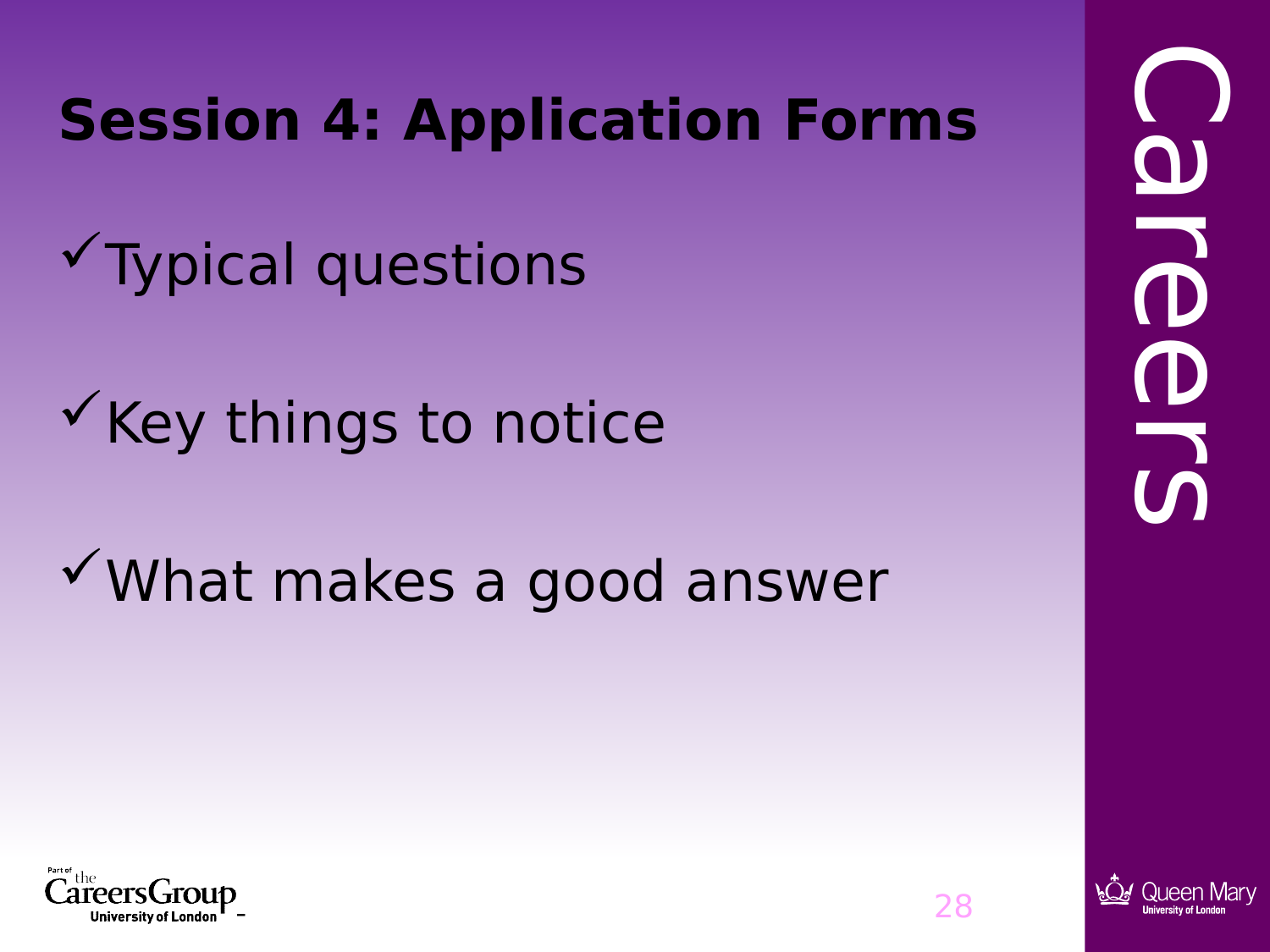

# Session 4: Application Forms
Typical questions

Key things to notice

What makes a good answer